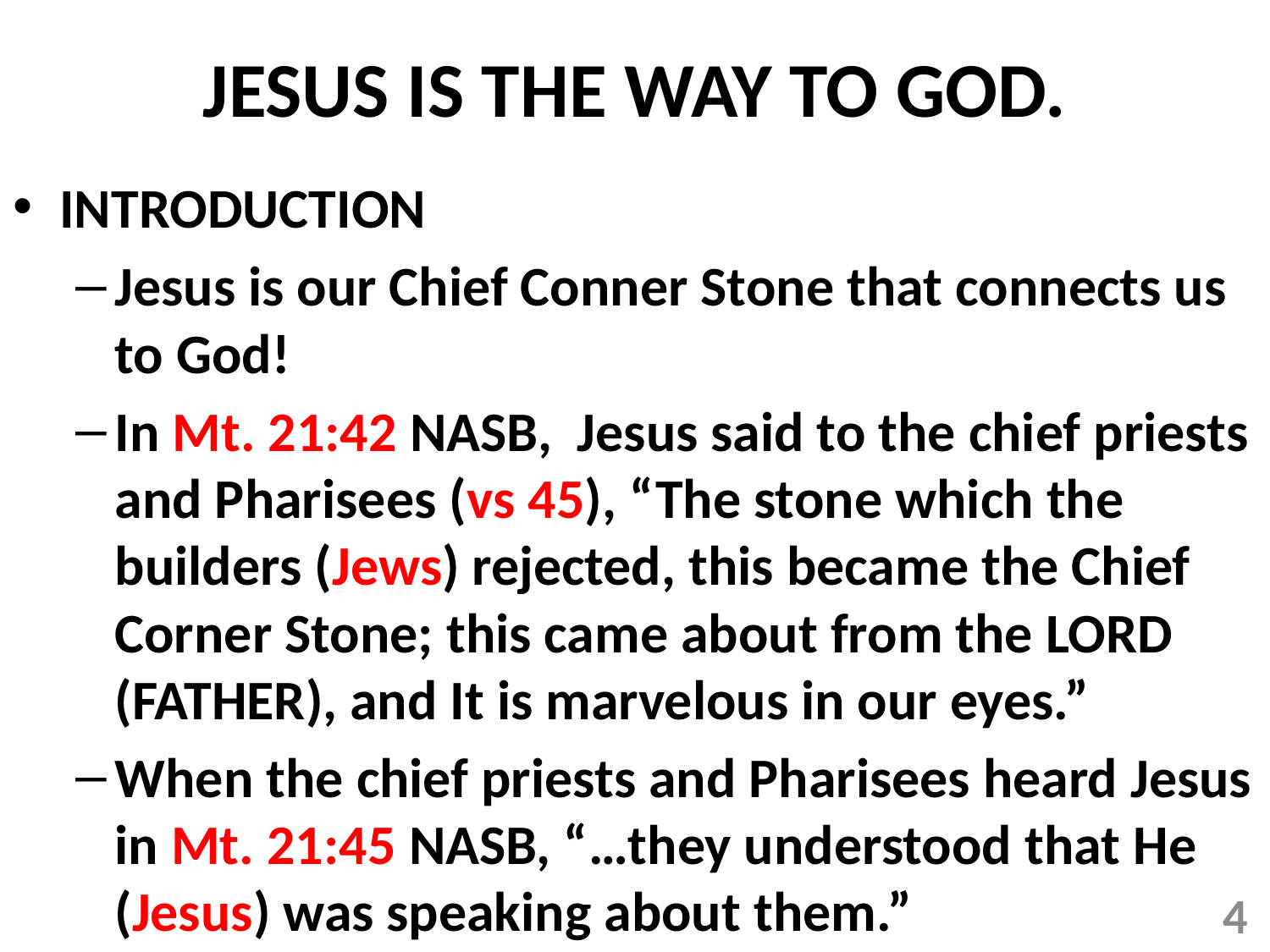

# JESUS IS THE WAY TO GOD.
INTRODUCTION
Jesus is our Chief Conner Stone that connects us to God!
In Mt. 21:42 NASB,  Jesus said to the chief priests and Pharisees (vs 45), “The stone which the builders (Jews) rejected, this became the Chief Corner Stone; this came about from the LORD (FATHER), and It is marvelous in our eyes.”
When the chief priests and Pharisees heard Jesus in Mt. 21:45 NASB, “…they understood that He (Jesus) was speaking about them.”
4